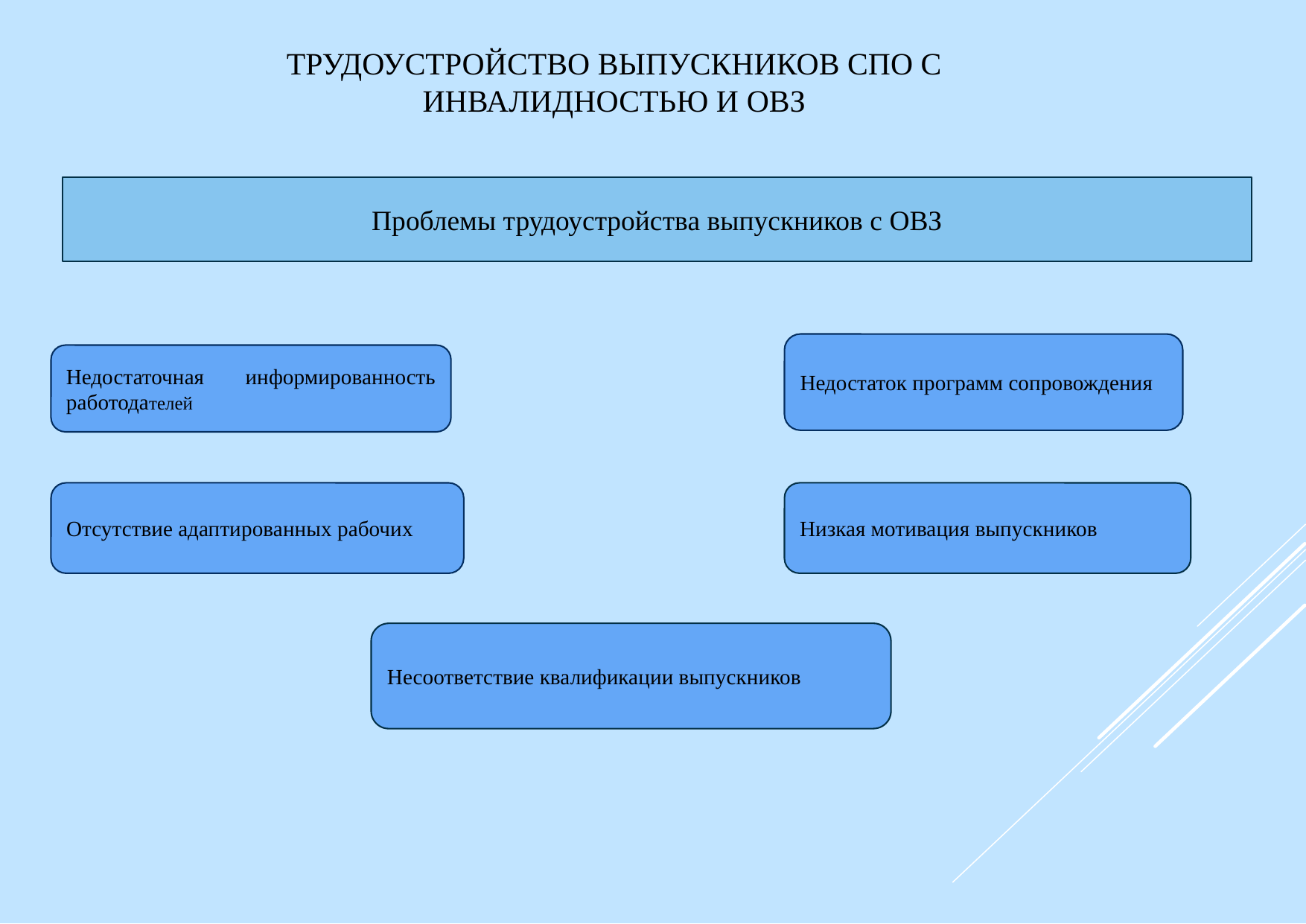

# трудоустройство выпускников СПО с инвалидностью и ОВЗ

Проблемы трудоустройства выпускников с ОВЗ
Недостаток программ сопровождения
Недостаточная информированность работодателей
Отсутствие адаптированных рабочих
Низкая мотивация выпускников
Несоответствие квалификации выпускников